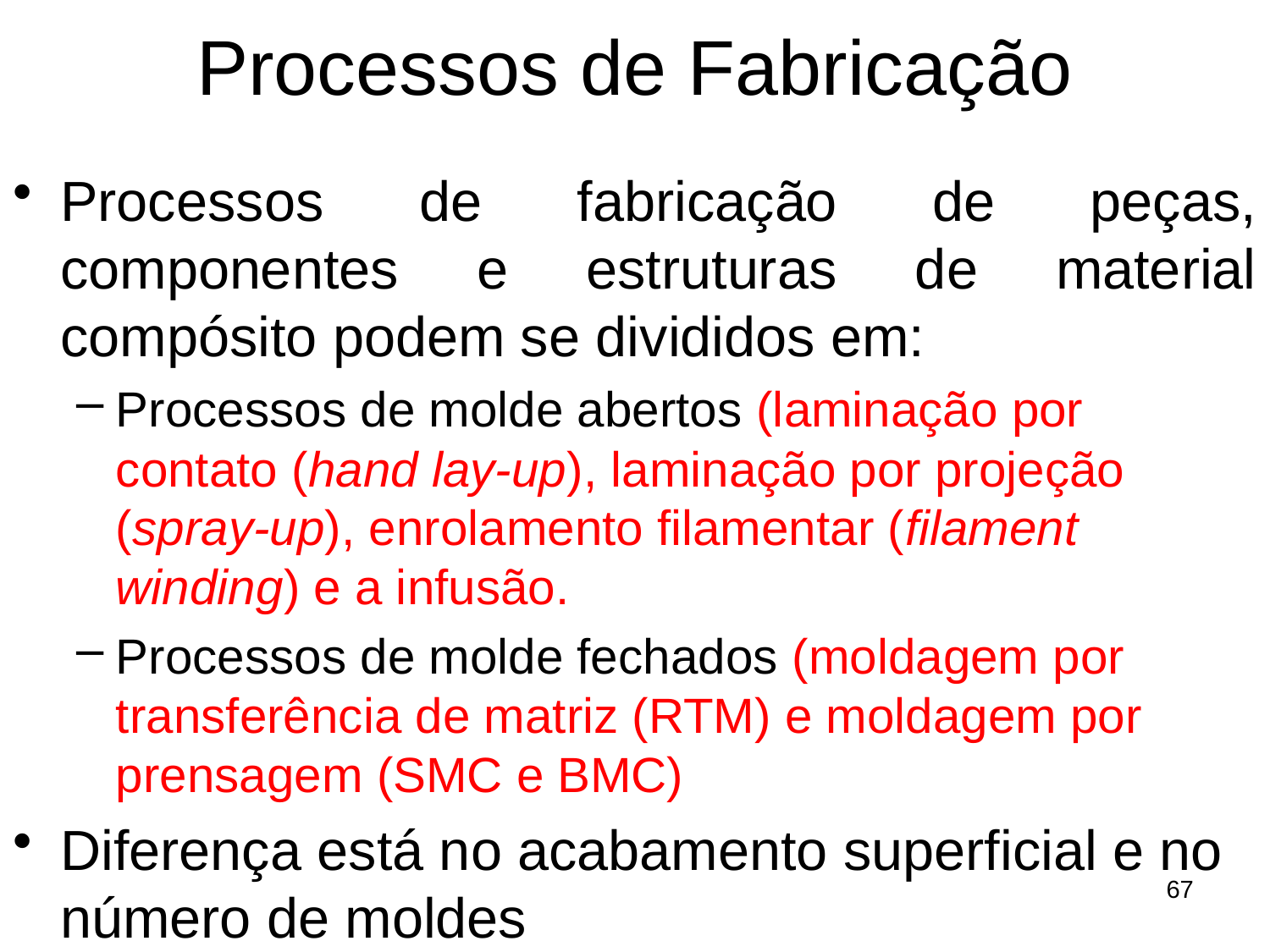

# Processos de Fabricação
Processos de fabricação de peças, componentes e estruturas de material compósito podem se divididos em:
Processos de molde abertos (laminação por contato (hand lay-up), laminação por projeção (spray-up), enrolamento filamentar (filament winding) e a infusão.
Processos de molde fechados (moldagem por transferência de matriz (RTM) e moldagem por prensagem (SMC e BMC)
Diferença está no acabamento superficial e no número de moldes

67